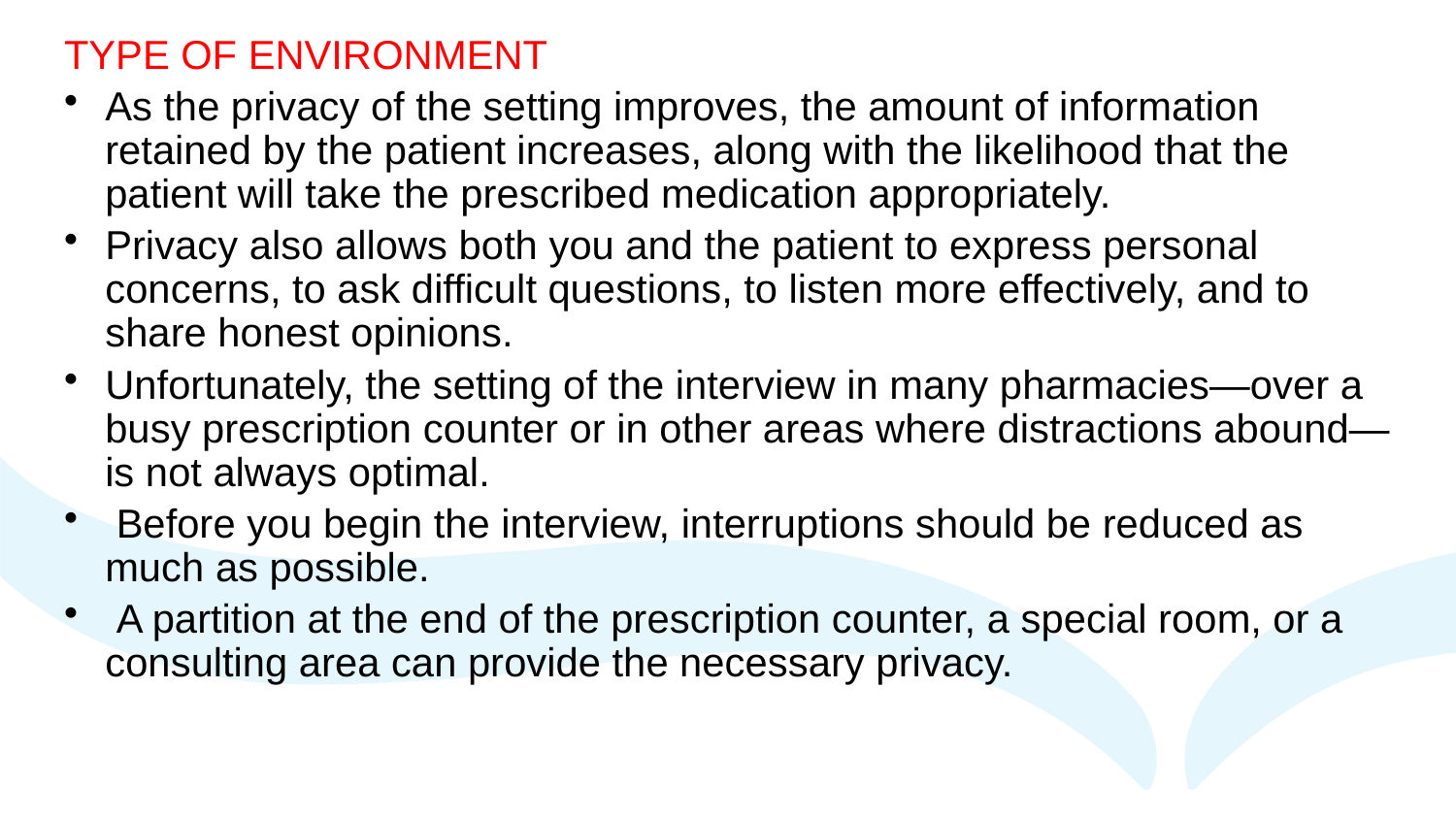

TYPE OF ENVIRONMENT
As the privacy of the setting improves, the amount of information retained by the patient increases, along with the likelihood that the patient will take the prescribed medication appropriately.
Privacy also allows both you and the patient to express personal concerns, to ask difficult questions, to listen more effectively, and to share honest opinions.
Unfortunately, the setting of the interview in many pharmacies—over a busy prescription counter or in other areas where distractions abound—is not always optimal.
 Before you begin the interview, interruptions should be reduced as much as possible.
 A partition at the end of the prescription counter, a special room, or a consulting area can provide the necessary privacy.